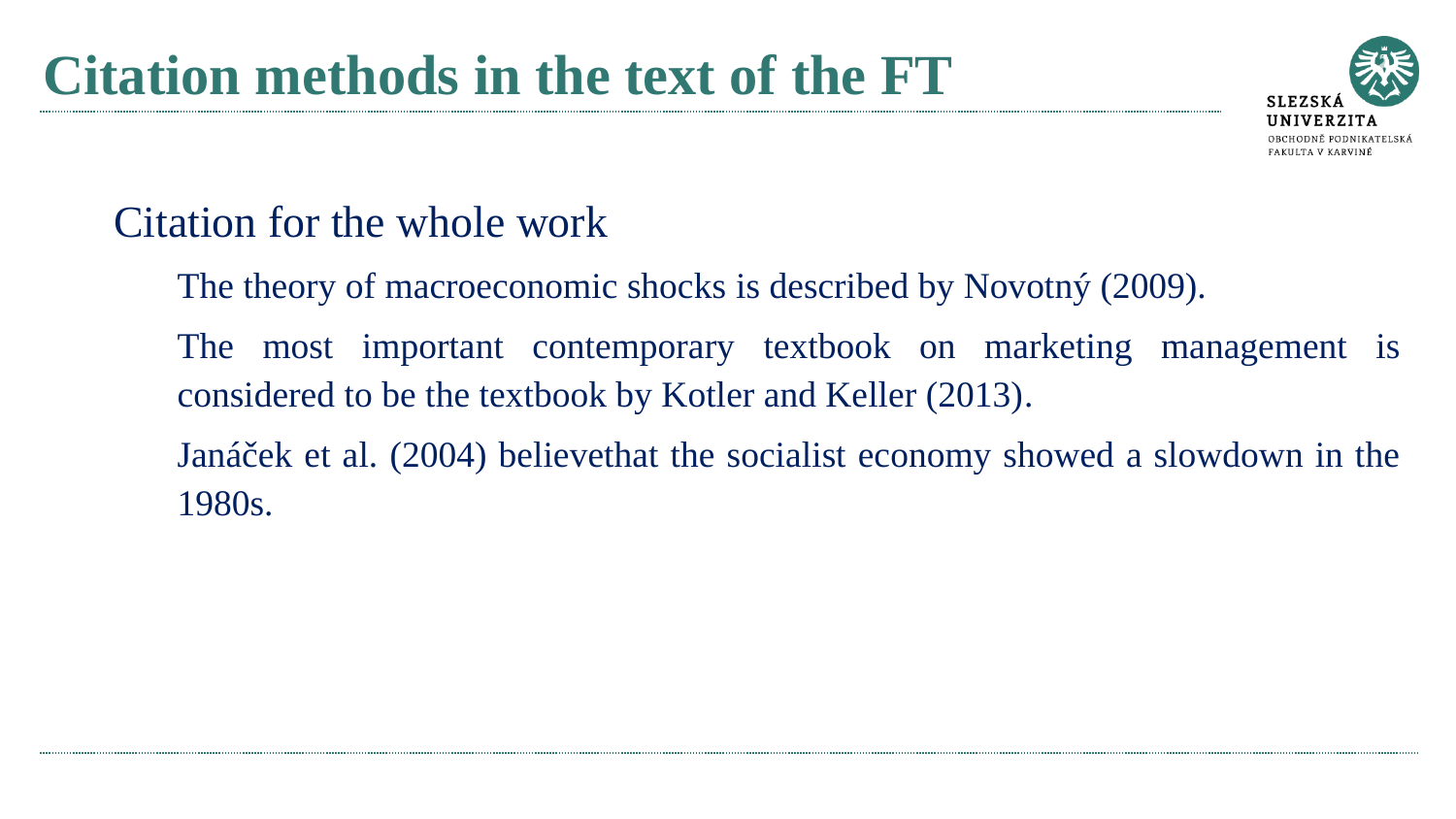

# Citation methods in the text of the FT
Citation for the whole work
The theory of macroeconomic shocks is described by Novotný (2009).
The most important contemporary textbook on marketing management is considered to be the textbook by Kotler and Keller (2013).
Janáček et al. (2004) believethat the socialist economy showed a slowdown in the 1980s.